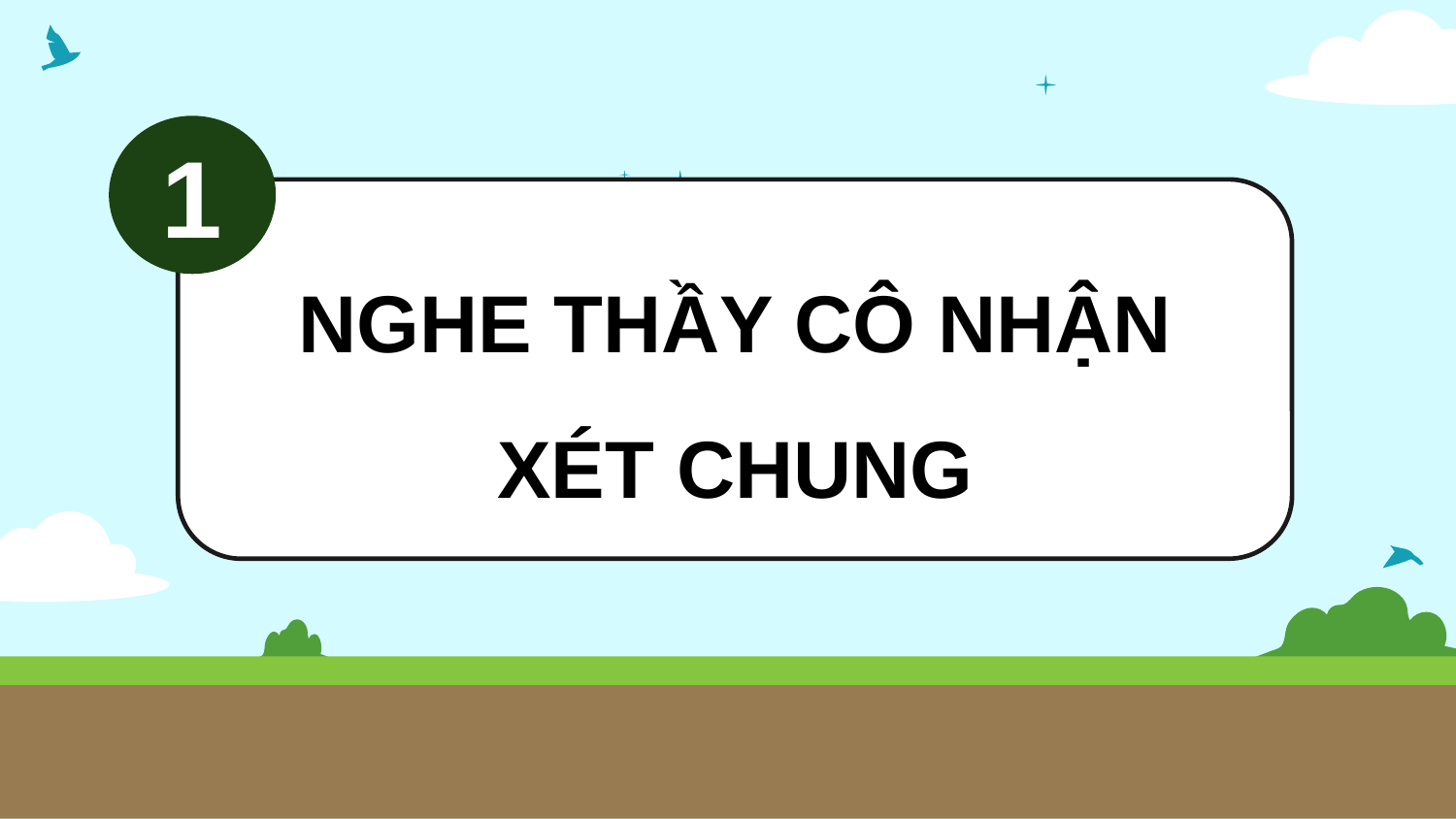

1

NGHE THẦY CÔ NHẬN XÉT CHUNG